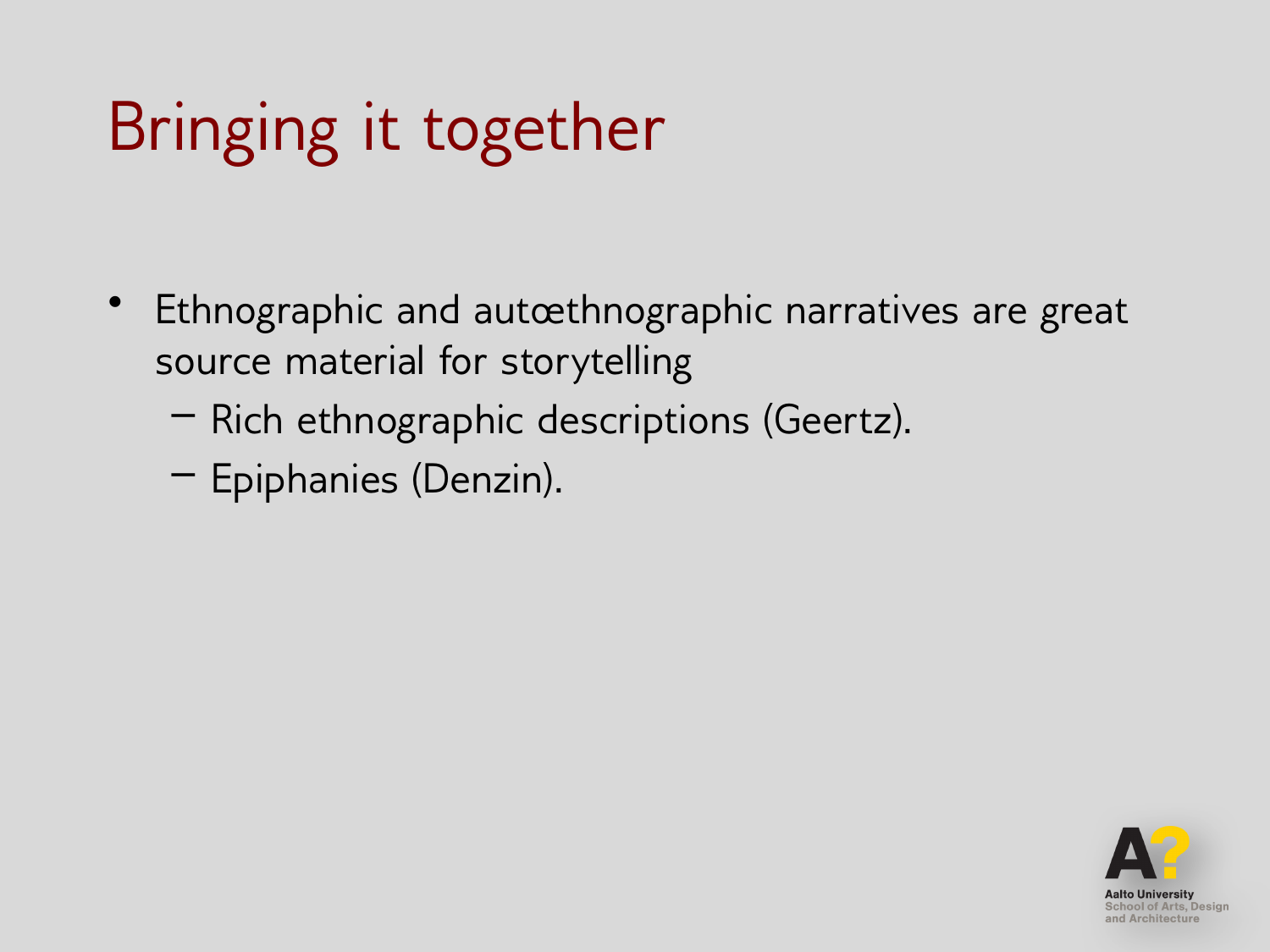

# Bringing it together
Ethnographic and autoethnographic narratives are great source material for storytelling
Rich ethnographic descriptions (Geertz).
Epiphanies (Denzin).